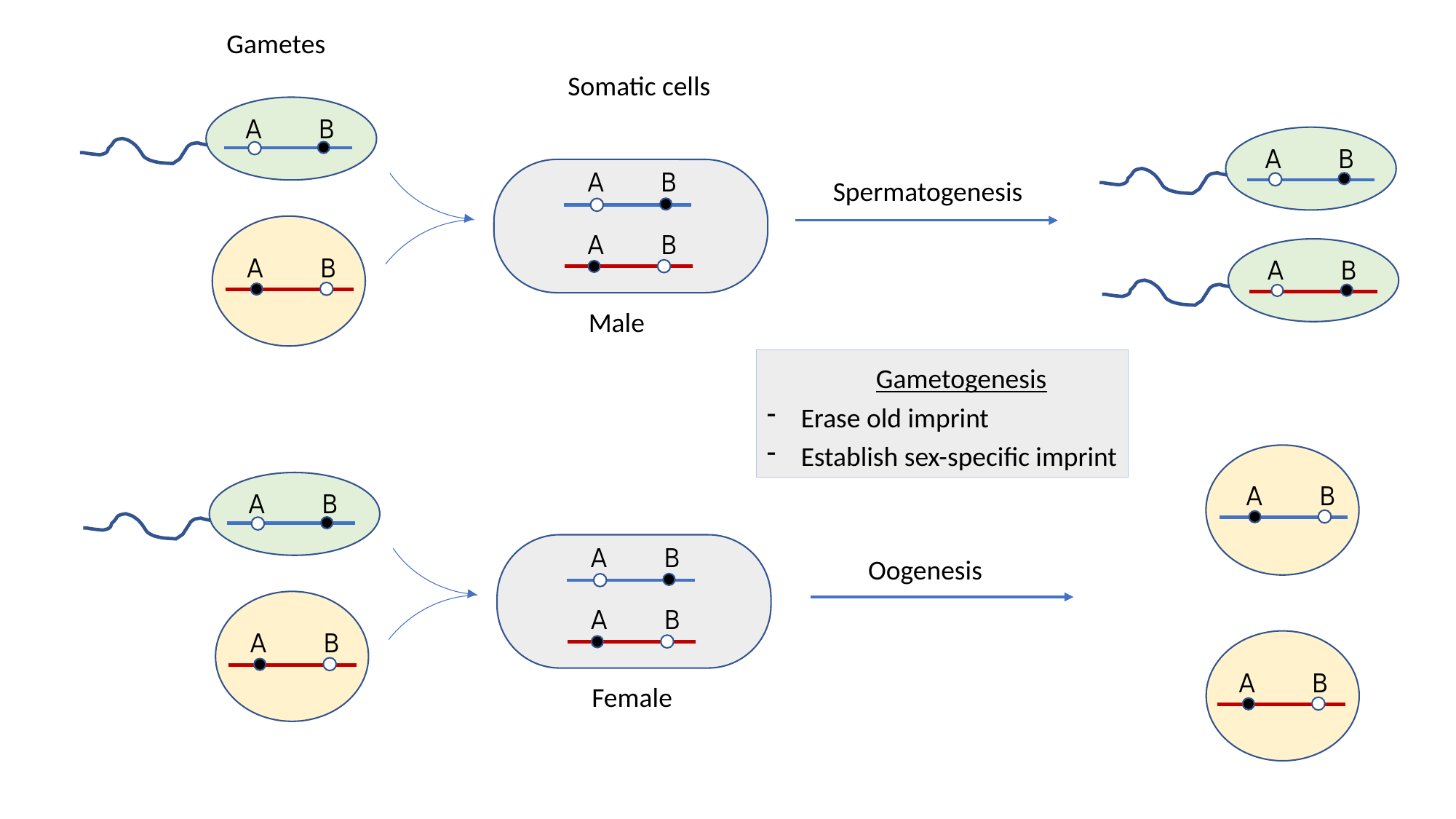

A       B

A       B

A       B

A       B

Male
Gametes
Somatic cells

A       B

A       B

Spermatogenesis
	Gametogenesis
Erase old imprint
Establish sex-specific imprint

A       B

A       B

A       B

A       B

Female

A       B

Oogenesis

A       B